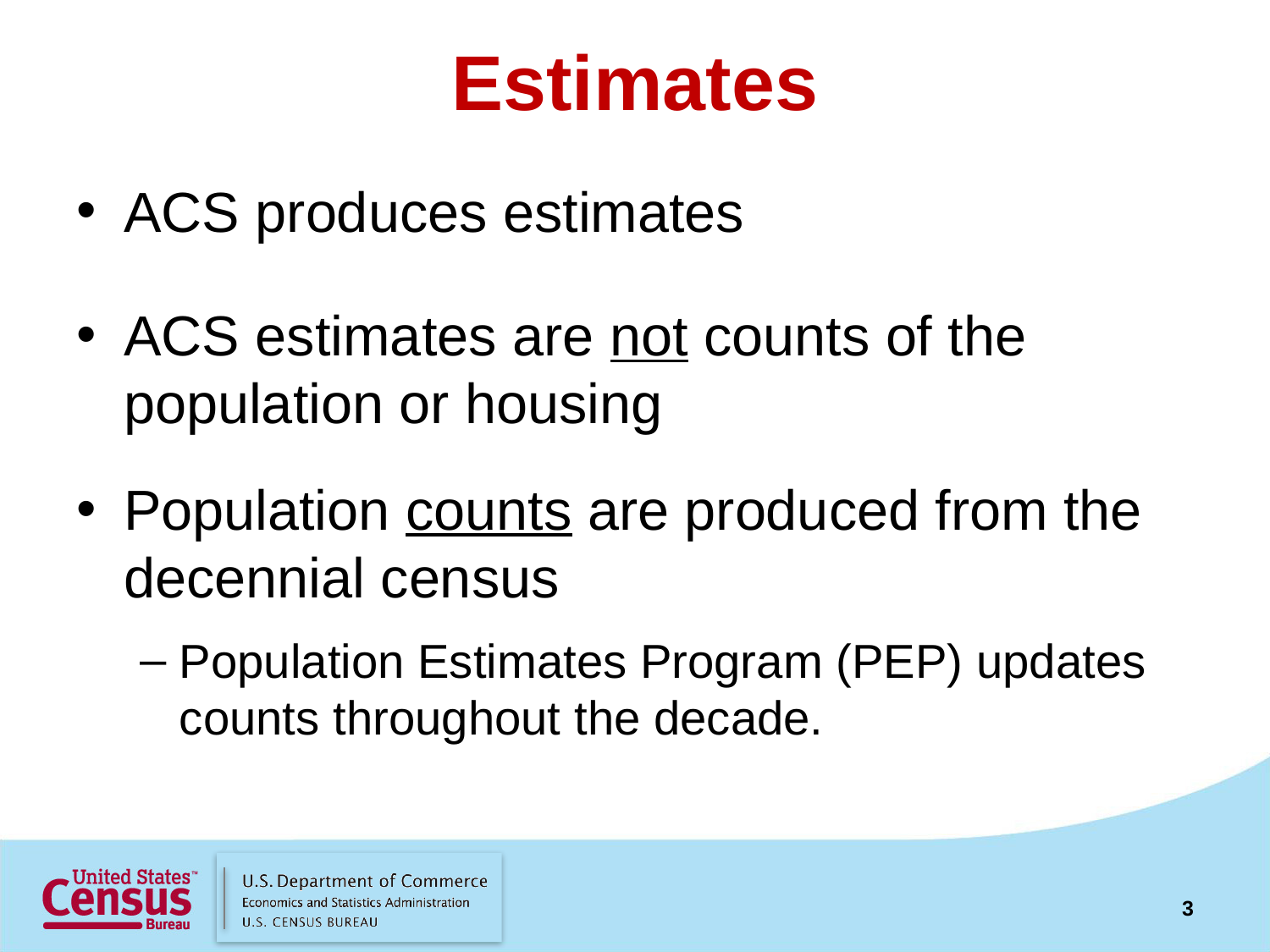

# Estimates
ACS produces estimates
ACS estimates are not counts of the population or housing
Population counts are produced from the decennial census
Population Estimates Program (PEP) updates counts throughout the decade.
3